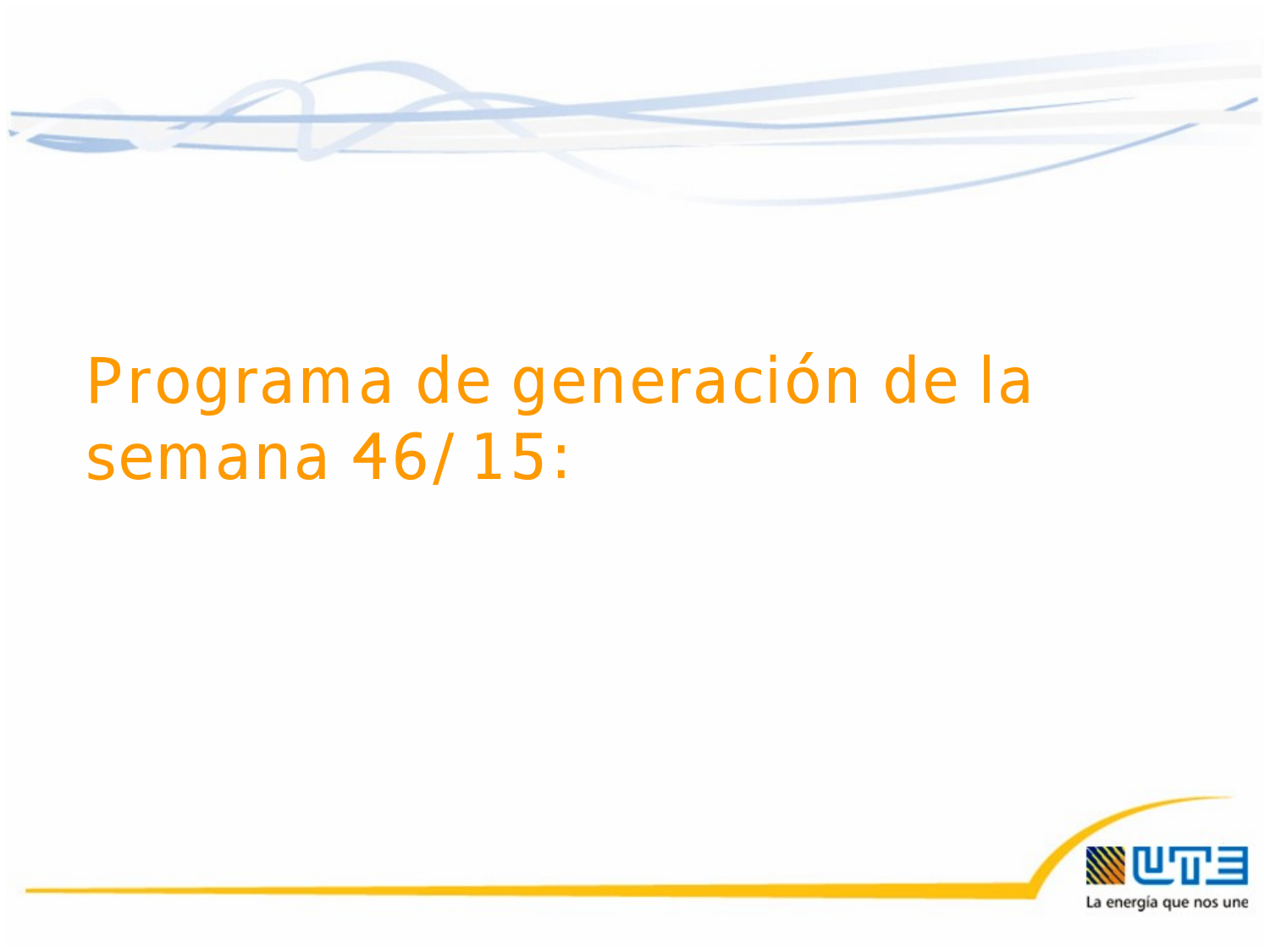

Programa de generación de la semana 46/15:
13/11/2015
26
26